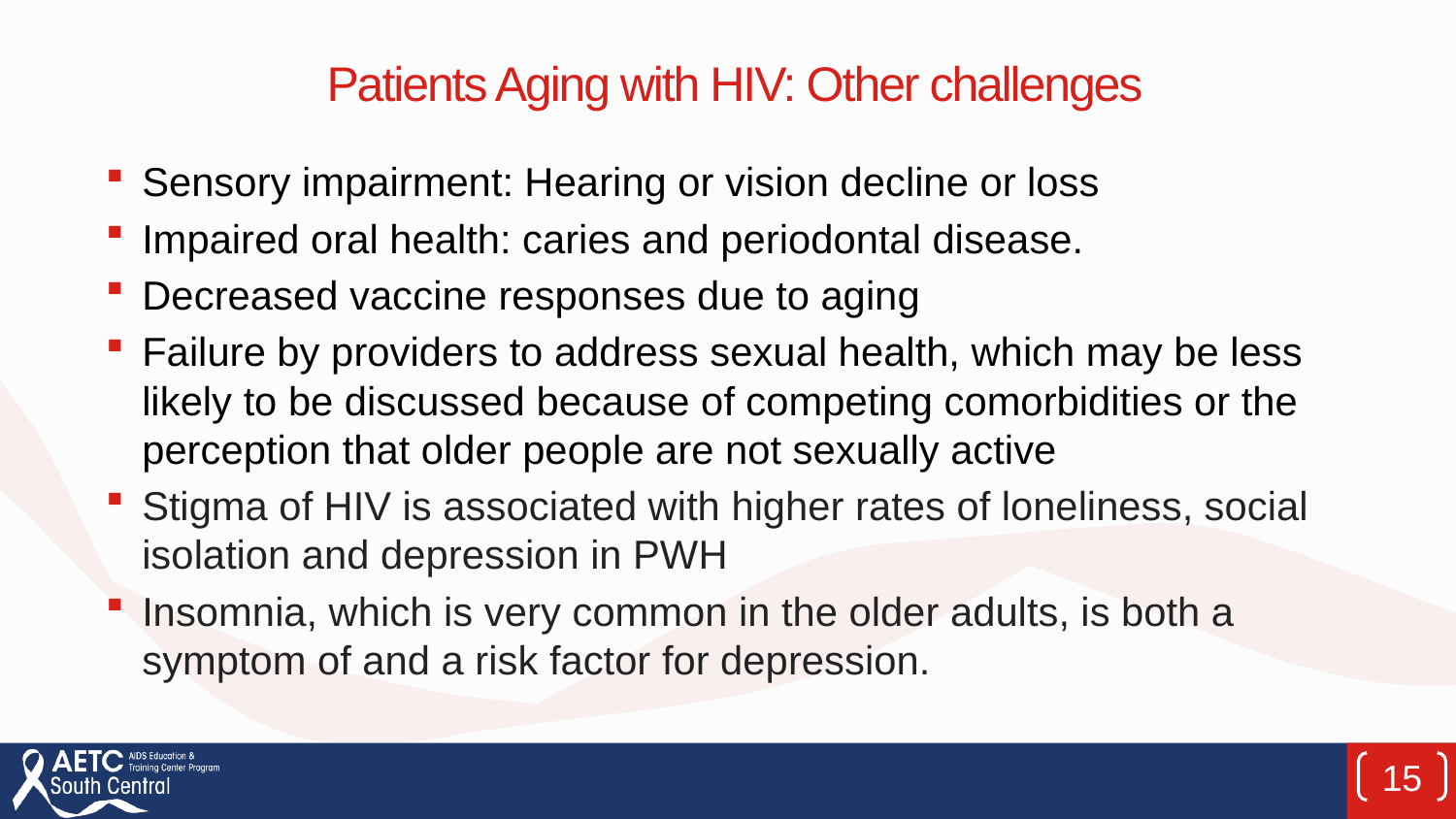

# Patients Aging with HIV: Other challenges
Sensory impairment: Hearing or vision decline or loss
Impaired oral health: caries and periodontal disease.
Decreased vaccine responses due to aging
Failure by providers to address sexual health, which may be less likely to be discussed because of competing comorbidities or the perception that older people are not sexually active
Stigma of HIV is associated with higher rates of loneliness, social isolation and depression in PWH
Insomnia, which is very common in the older adults, is both a symptom of and a risk factor for depression.
15